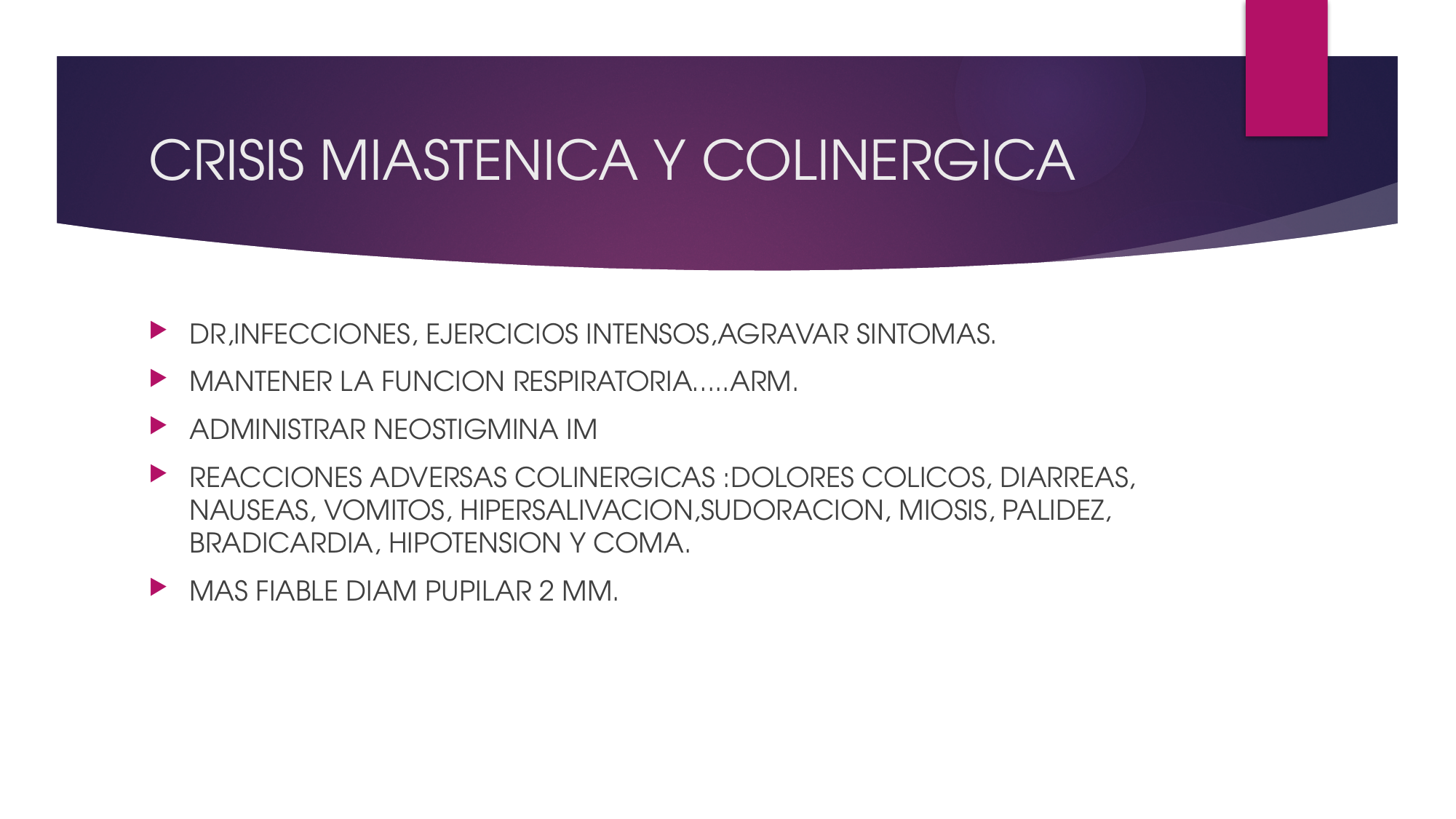

# CRISIS MIASTENICA Y COLINERGICA
DR,INFECCIONES, EJERCICIOS INTENSOS,AGRAVAR SINTOMAS.
MANTENER LA FUNCION RESPIRATORIA…..ARM.
ADMINISTRAR NEOSTIGMINA IM
REACCIONES ADVERSAS COLINERGICAS :DOLORES COLICOS, DIARREAS, NAUSEAS, VOMITOS, HIPERSALIVACION,SUDORACION, MIOSIS, PALIDEZ, BRADICARDIA, HIPOTENSION Y COMA.
MAS FIABLE DIAM PUPILAR 2 MM.